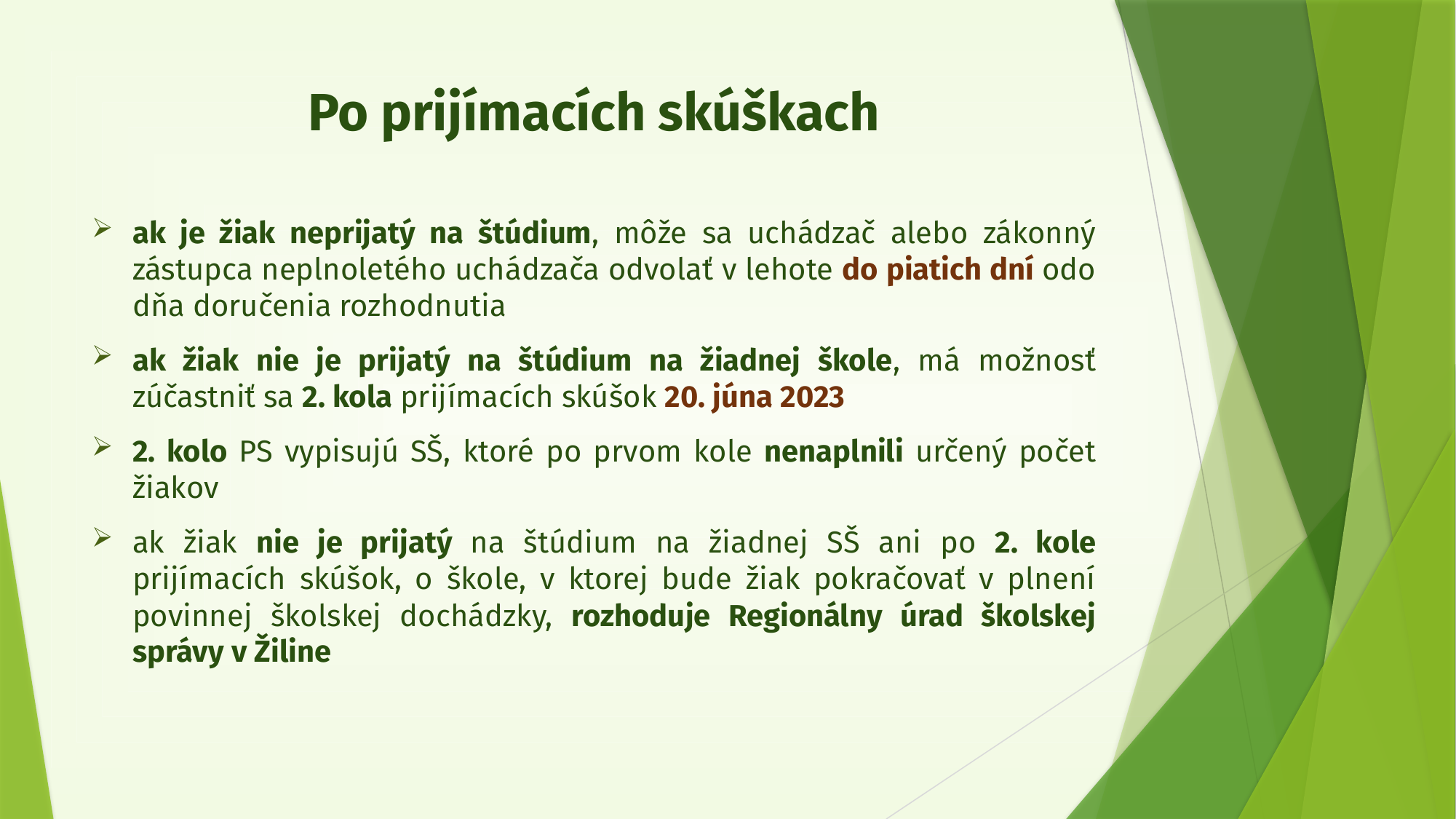

# Po prijímacích skúškach
ak je žiak neprijatý na štúdium, môže sa uchádzač alebo zákonný zástupca neplnoletého uchádzača odvolať v lehote do piatich dní odo dňa doručenia rozhodnutia
ak žiak nie je prijatý na štúdium na žiadnej škole, má možnosť zúčastniť sa 2. kola prijímacích skúšok 20. júna 2023
2. kolo PS vypisujú SŠ, ktoré po prvom kole nenaplnili určený počet žiakov
ak žiak nie je prijatý na štúdium na žiadnej SŠ ani po 2. kole prijímacích skúšok, o škole, v ktorej bude žiak pokračovať v plnení povinnej školskej dochádzky, rozhoduje Regionálny úrad školskej správy v Žiline